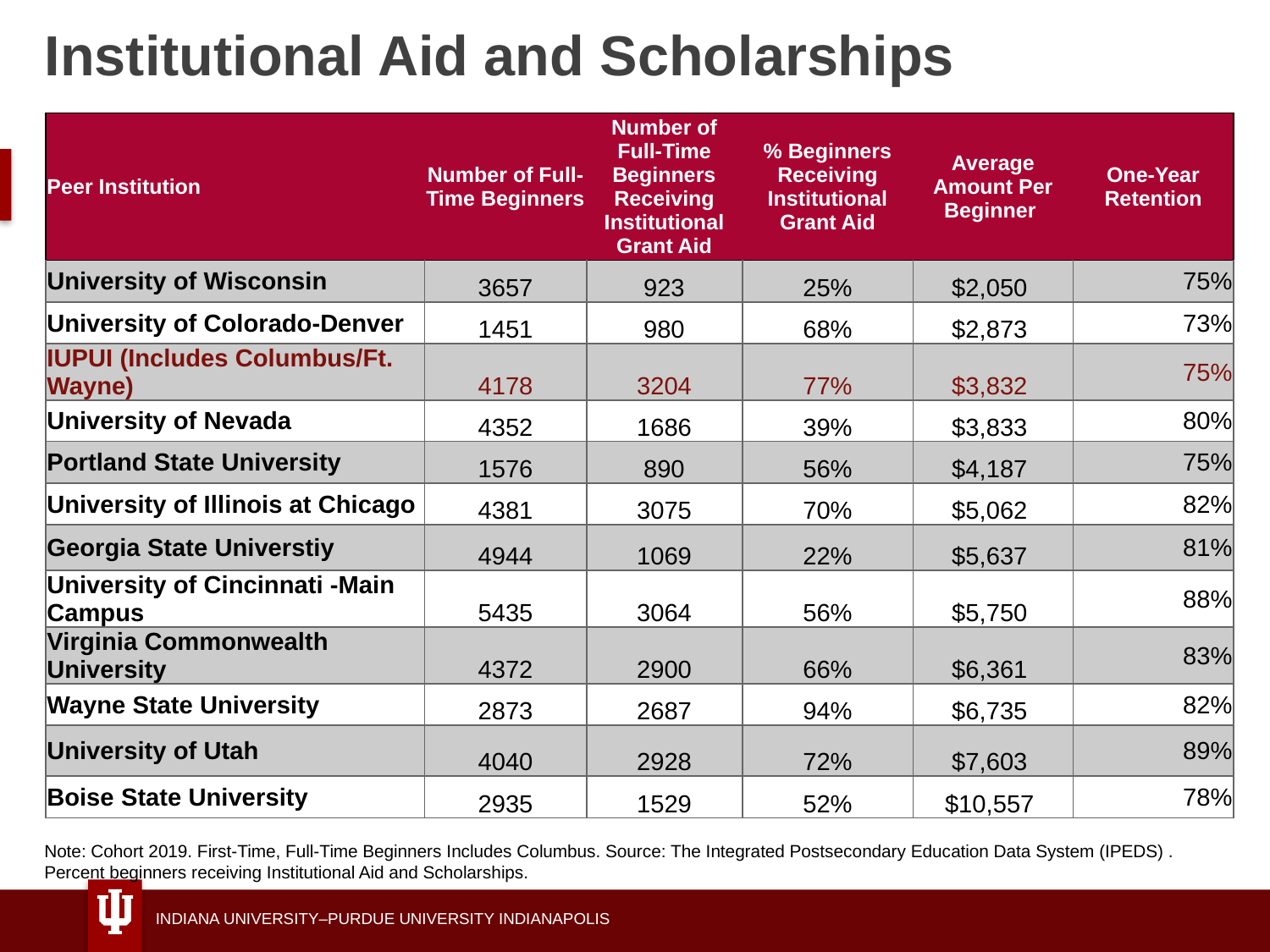

# Institutional Aid and Scholarships
| Peer Institution | Number of Full-Time Beginners | Number of Full-Time Beginners Receiving Institutional Grant Aid | % Beginners Receiving Institutional Grant Aid | Average Amount Per Beginner | One-Year Retention |
| --- | --- | --- | --- | --- | --- |
| University of Wisconsin | 3657 | 923 | 25% | $2,050 | 75% |
| University of Colorado-Denver | 1451 | 980 | 68% | $2,873 | 73% |
| IUPUI (Includes Columbus/Ft. Wayne) | 4178 | 3204 | 77% | $3,832 | 75% |
| University of Nevada | 4352 | 1686 | 39% | $3,833 | 80% |
| Portland State University | 1576 | 890 | 56% | $4,187 | 75% |
| University of Illinois at Chicago | 4381 | 3075 | 70% | $5,062 | 82% |
| Georgia State Universtiy | 4944 | 1069 | 22% | $5,637 | 81% |
| University of Cincinnati -Main Campus | 5435 | 3064 | 56% | $5,750 | 88% |
| Virginia Commonwealth University | 4372 | 2900 | 66% | $6,361 | 83% |
| Wayne State University | 2873 | 2687 | 94% | $6,735 | 82% |
| University of Utah | 4040 | 2928 | 72% | $7,603 | 89% |
| Boise State University | 2935 | 1529 | 52% | $10,557 | 78% |
Note: Cohort 2019. First-Time, Full-Time Beginners Includes Columbus. Source: The Integrated Postsecondary Education Data System (IPEDS) .
Percent beginners receiving Institutional Aid and Scholarships.